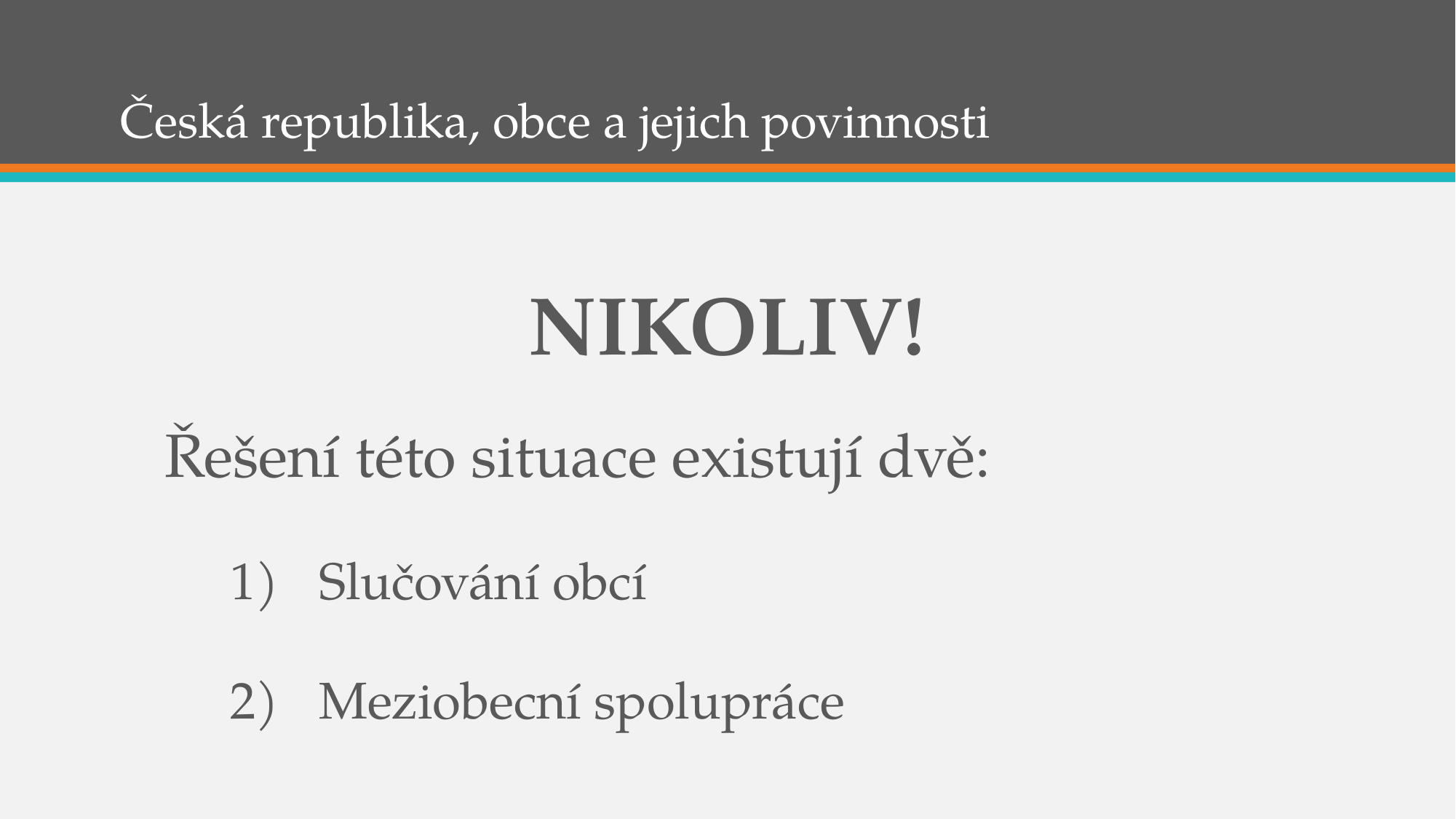

# Česká republika, obce a jejich povinnosti
NIKOLIV!
Řešení této situace existují dvě:
Slučování obcí
Meziobecní spolupráce